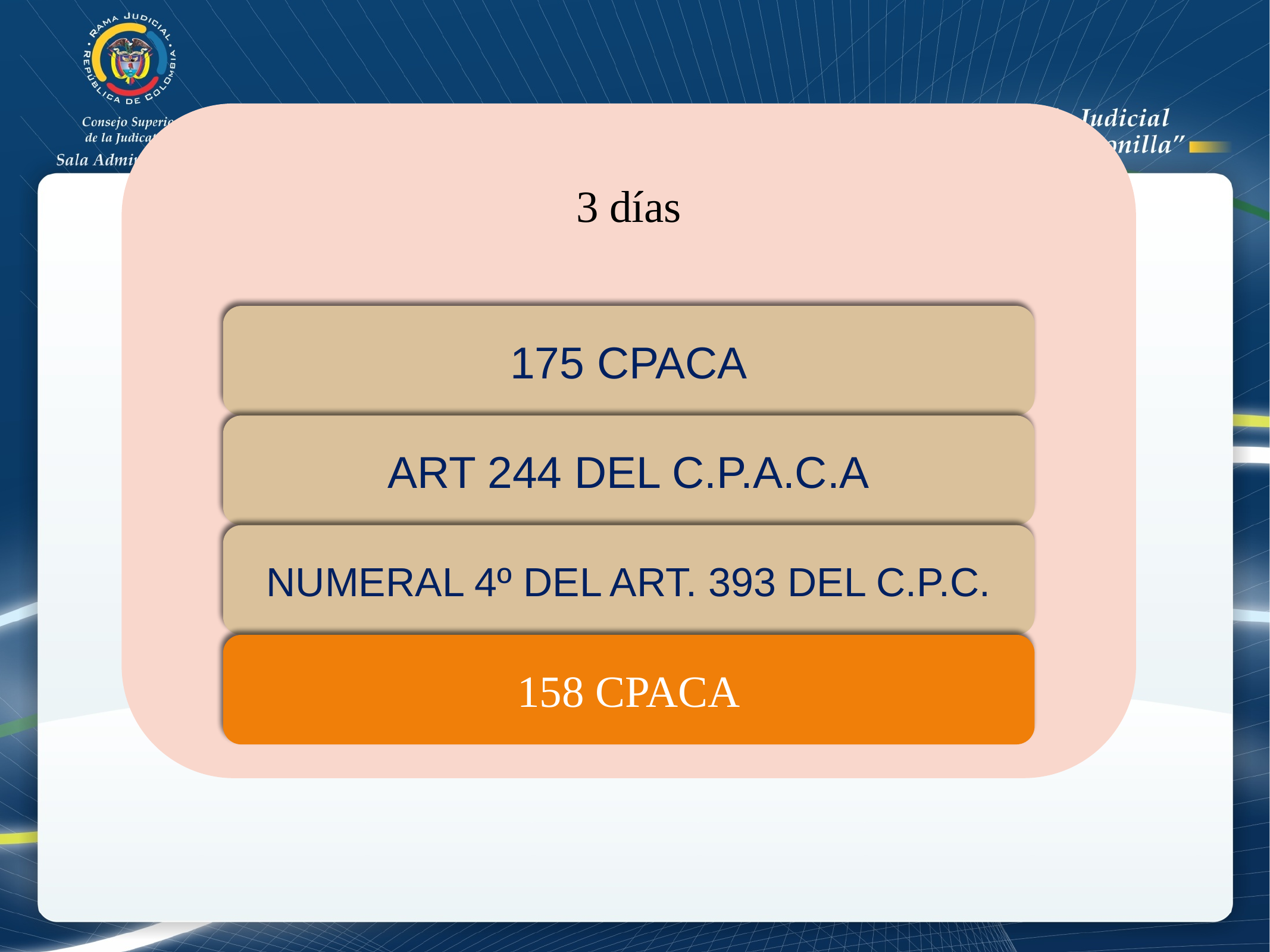

158 CPACA
NUMERAL 4º DEL ART. 393 DEL C.P.C.
175 CPACA
3 días
ART 244 DEL C.P.A.C.A